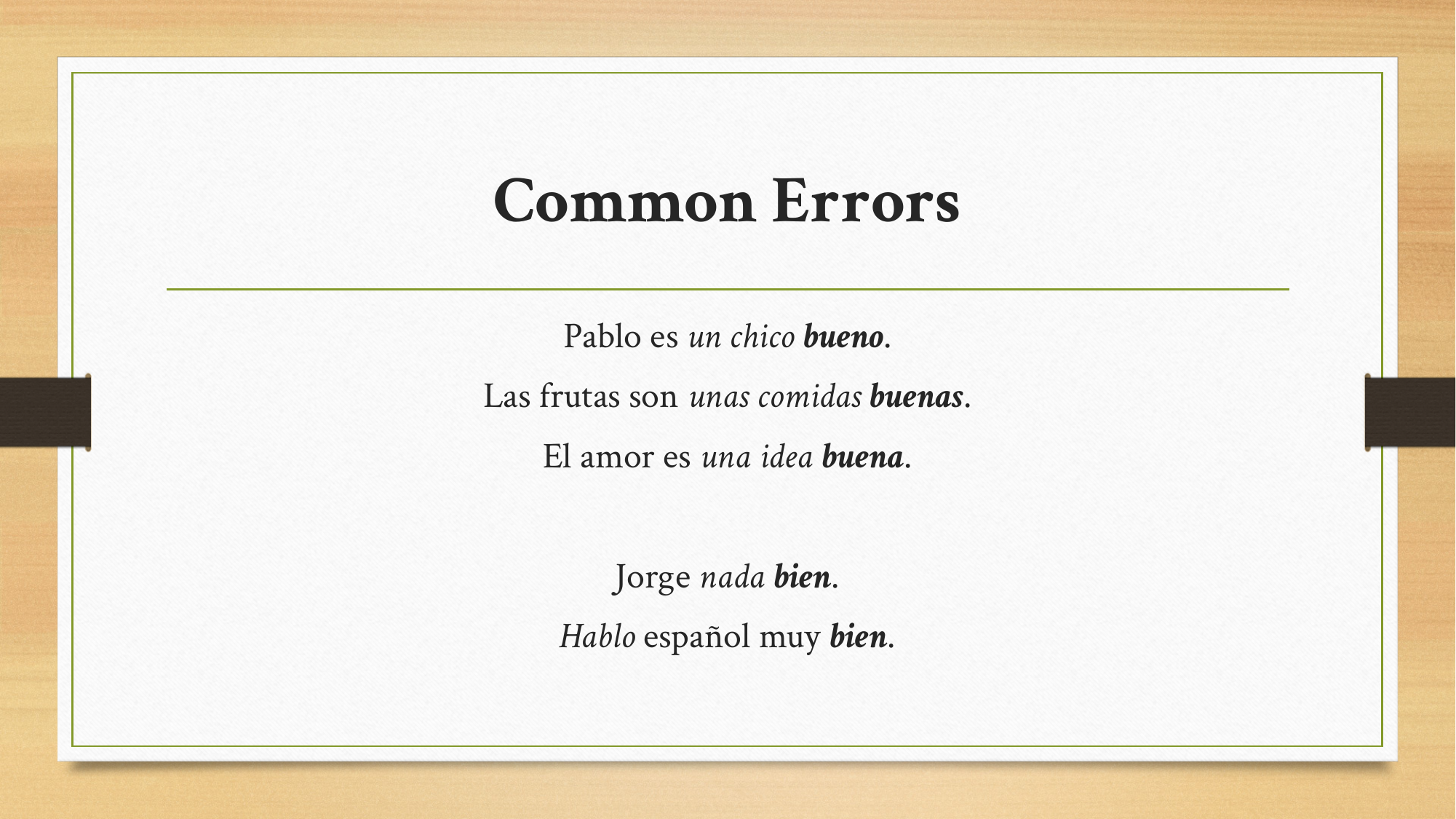

# Common Errors
Pablo es un chico bueno.
Las frutas son unas comidas buenas.
El amor es una idea buena.

Jorge nada bien.
Hablo español muy bien.